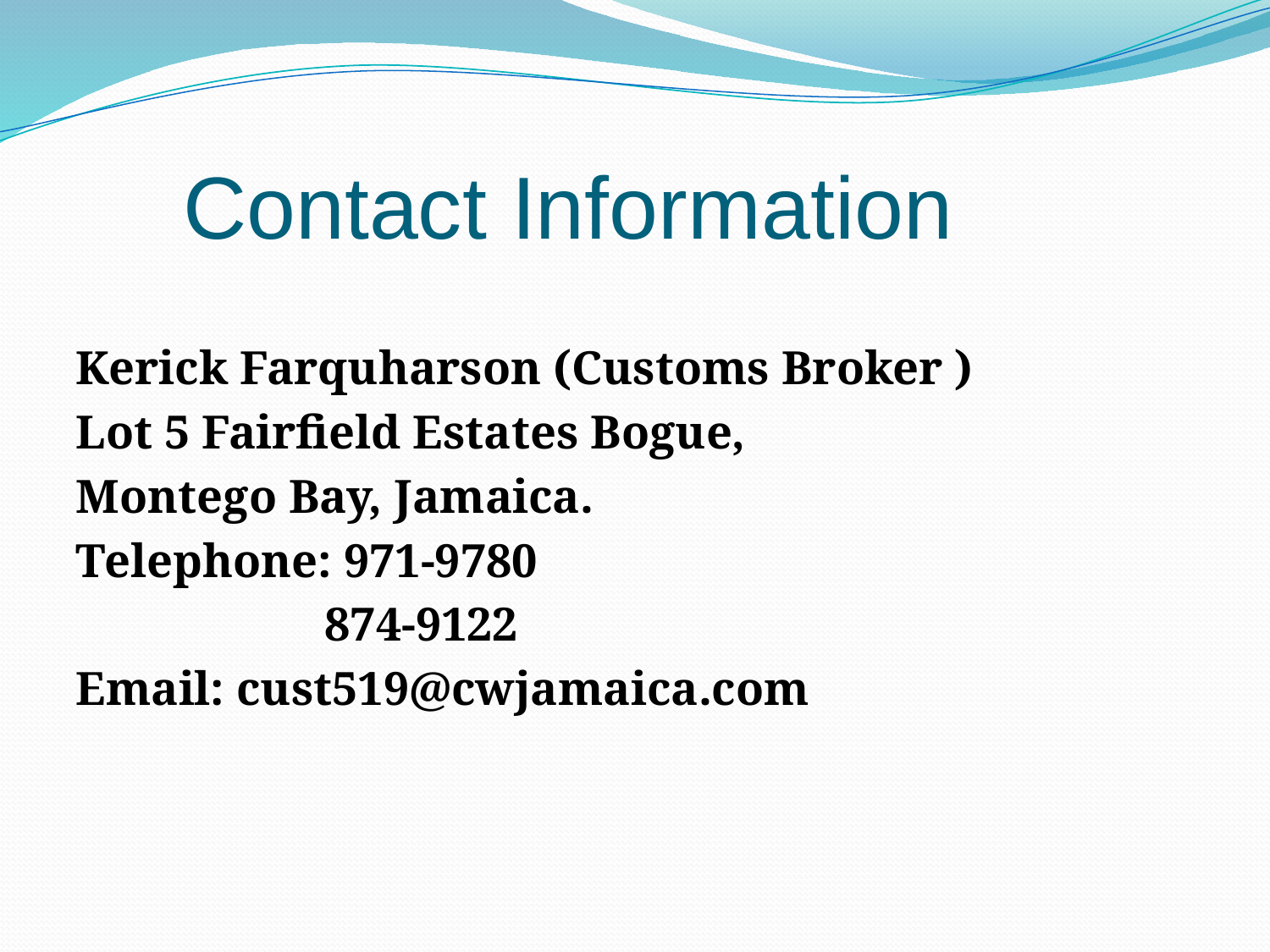

# Contact Information

Kerick Farquharson (Customs Broker )
Lot 5 Fairfield Estates Bogue,
Montego Bay, Jamaica.
Telephone: 971-9780
                     874-9122
Email: cust519@cwjamaica.com